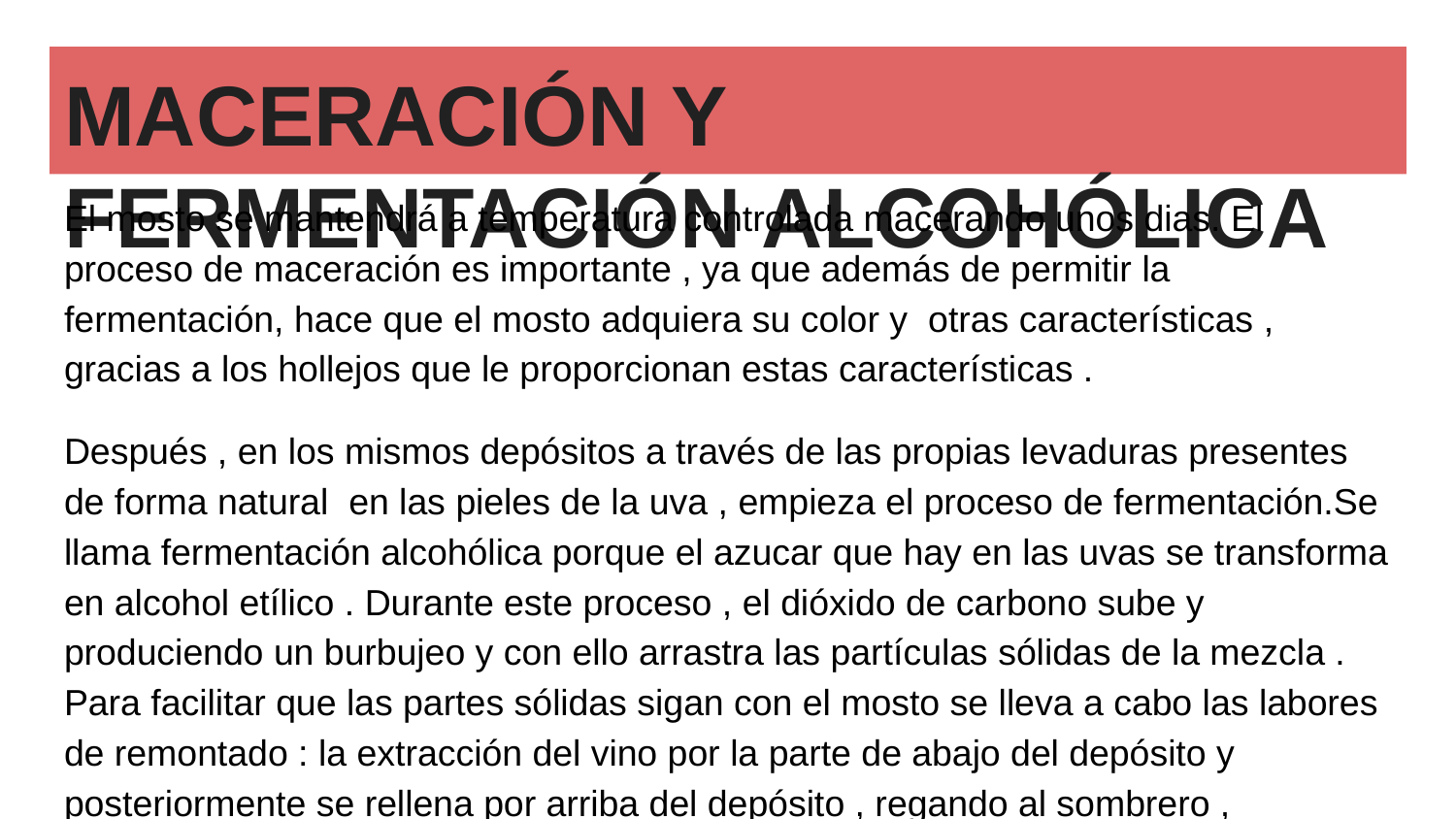

# MACERACIÓN Y FERMENTACIÓN ALCOHÓLICA
El mosto se mantendrá a temperatura controlada macerando unos dias. El proceso de maceración es importante , ya que además de permitir la fermentación, hace que el mosto adquiera su color y  otras características , gracias a los hollejos que le proporcionan estas características .
Después , en los mismos depósitos a través de las propias levaduras presentes de forma natural  en las pieles de la uva , empieza el proceso de fermentación.Se llama fermentación alcohólica porque el azucar que hay en las uvas se transforma en alcohol etílico . Durante este proceso , el dióxido de carbono sube y produciendo un burbujeo y con ello arrastra las partículas sólidas de la mezcla . Para facilitar que las partes sólidas sigan con el mosto se lleva a cabo las labores de remontado : la extracción del vino por la parte de abajo del depósito y posteriormente se rellena por arriba del depósito , regando al sombrero ,